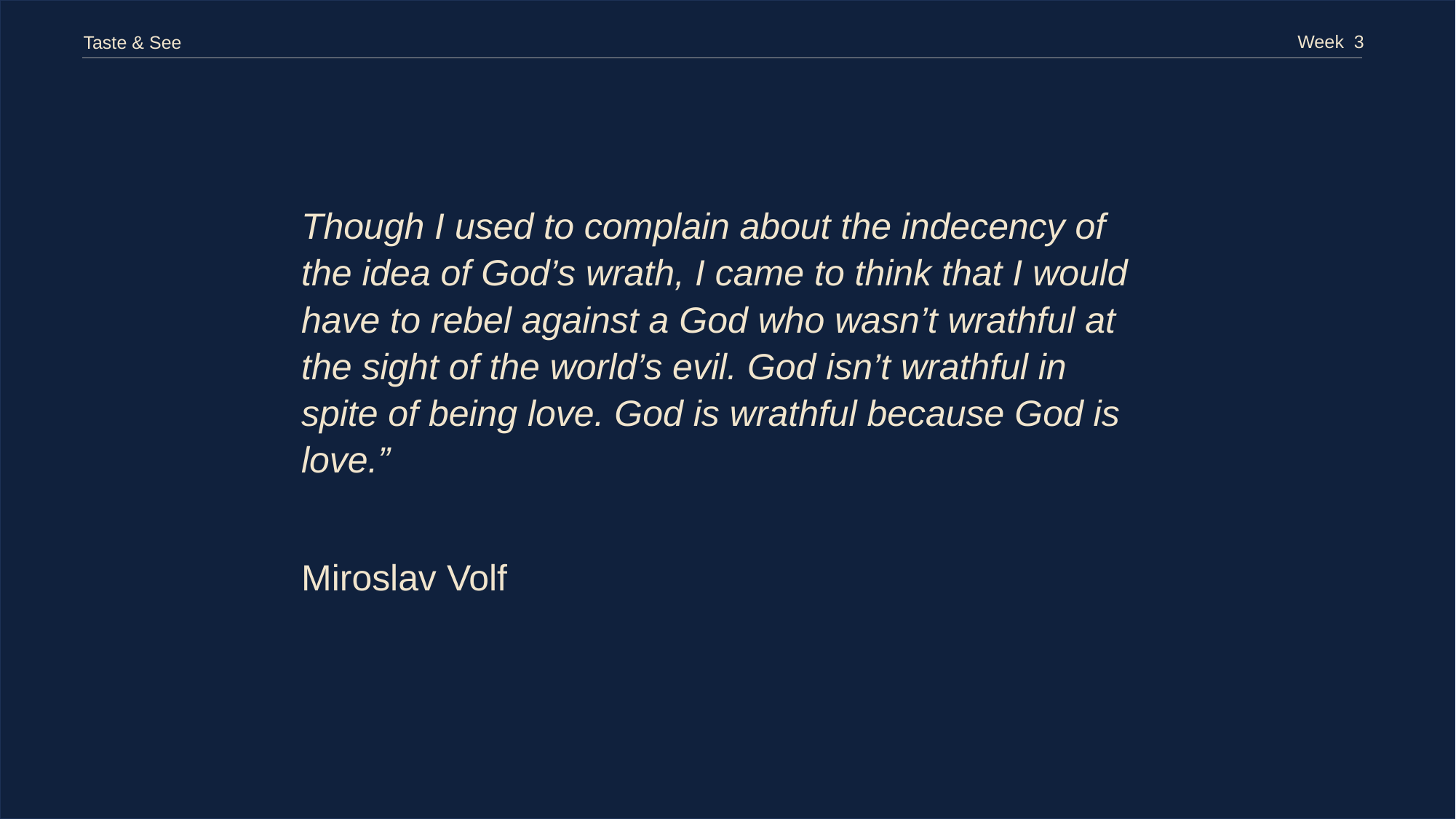

Week  3
Taste & See
Though I used to complain about the indecency of the idea of God’s wrath, I came to think that I would have to rebel against a God who wasn’t wrathful at the sight of the world’s evil. God isn’t wrathful in spite of being love. God is wrathful because God is love.”

Miroslav Volf